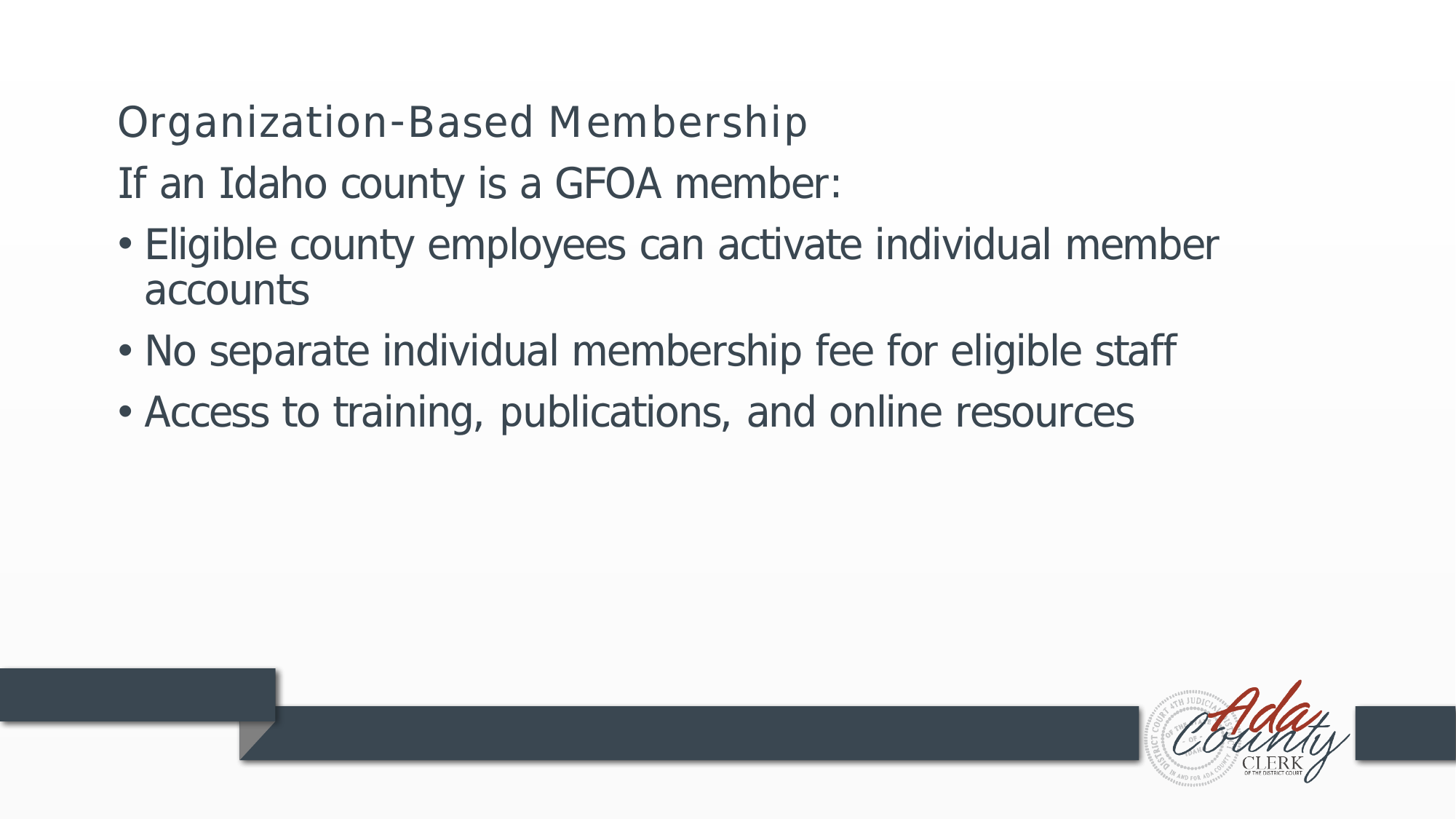

Organization-Based Membership
If an Idaho county is a GFOA member:
Eligible county employees can activate individual member accounts
No separate individual membership fee for eligible staff
Access to training, publications, and online resources